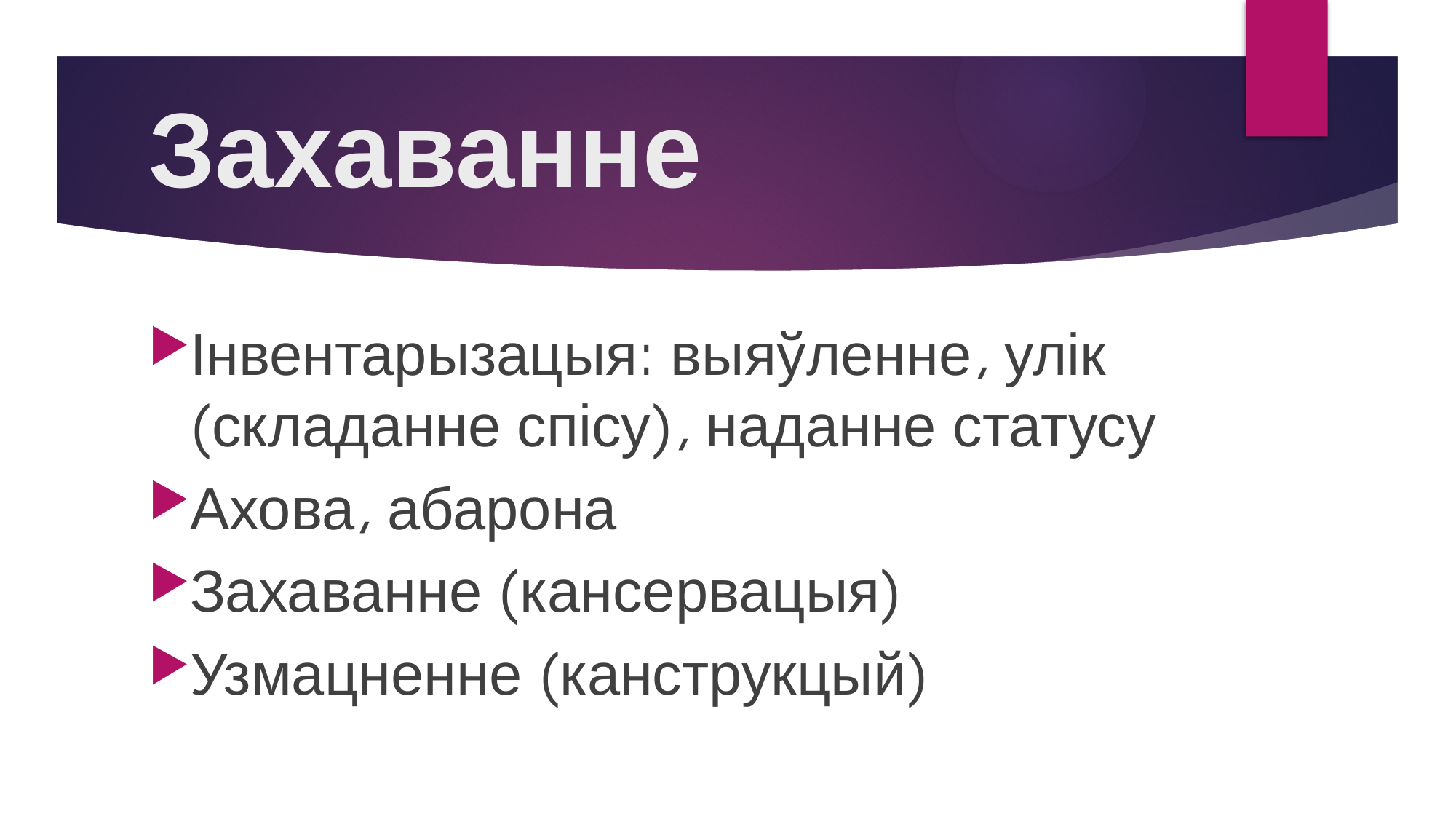

# Захаванне
Інвентарызацыя: выяўленне, улік (складанне спісу), наданне статусу
Ахова, абарона
Захаванне (кансервацыя)
Узмацненне (канструкцый)